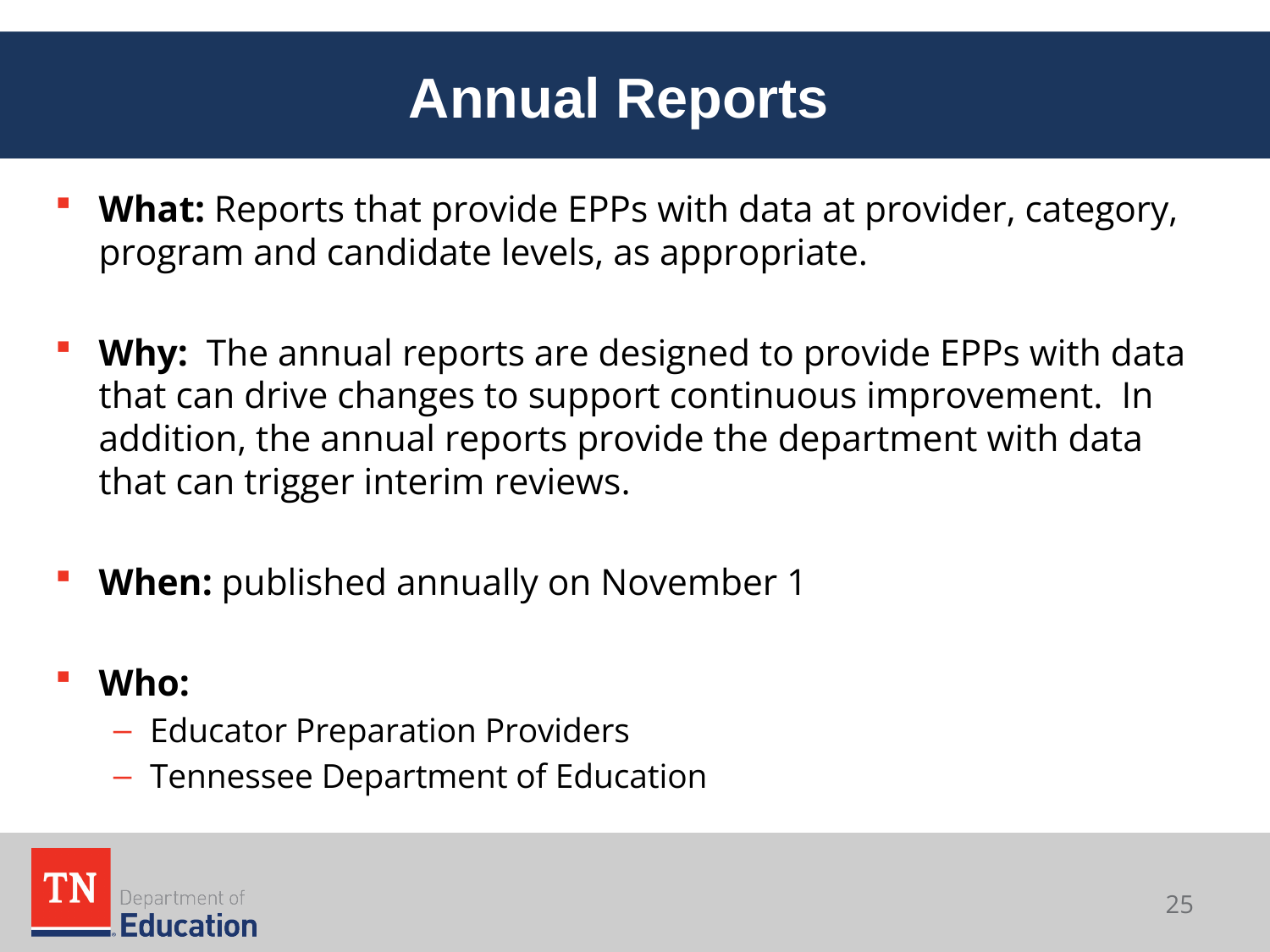

# Annual Reports
What: Reports that provide EPPs with data at provider, category, program and candidate levels, as appropriate.

Why:  The annual reports are designed to provide EPPs with data that can drive changes to support continuous improvement.  In addition, the annual reports provide the department with data that can trigger interim reviews.

When: published annually on November 1

Who:
Educator Preparation Providers
Tennessee Department of Education

25